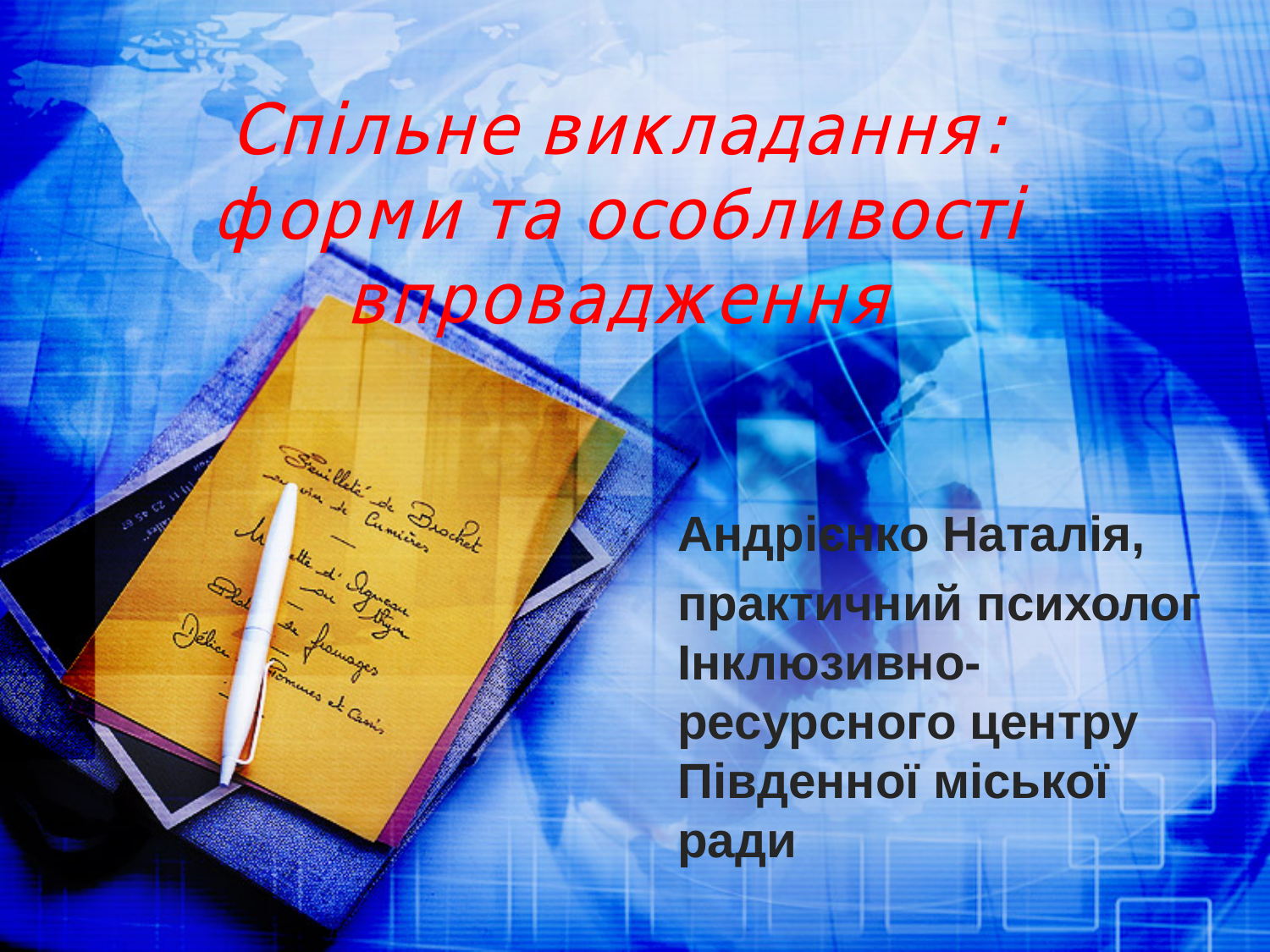

# Спільне викладання: форми та особливості впровадження
Андрієнко Наталія,
практичний психолог Інклюзивно-ресурсного центру Південної міської ради